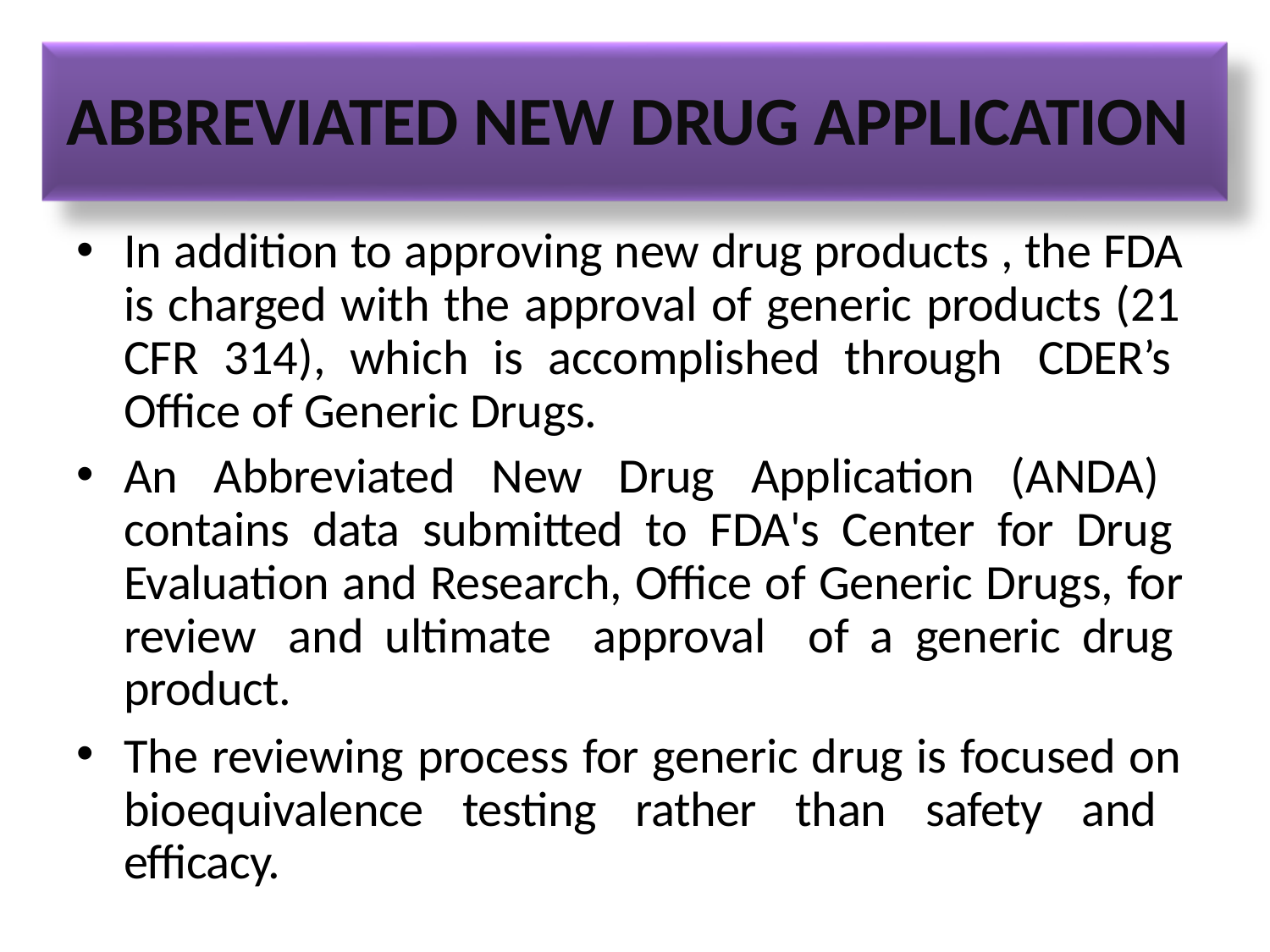

# ABBREVIATED NEW DRUG APPLICATION
In addition to approving new drug products , the FDA  is charged with the approval of generic products (21  CFR 314), which is accomplished through CDER’s  Office of Generic Drugs.
An Abbreviated New Drug Application (ANDA)  contains data submitted to FDA's Center for Drug  Evaluation and Research, Office of Generic Drugs, for  review and ultimate  approval  of a generic drug  product.
The reviewing process for generic drug is focused on  bioequivalence testing rather than safety and  efficacy.